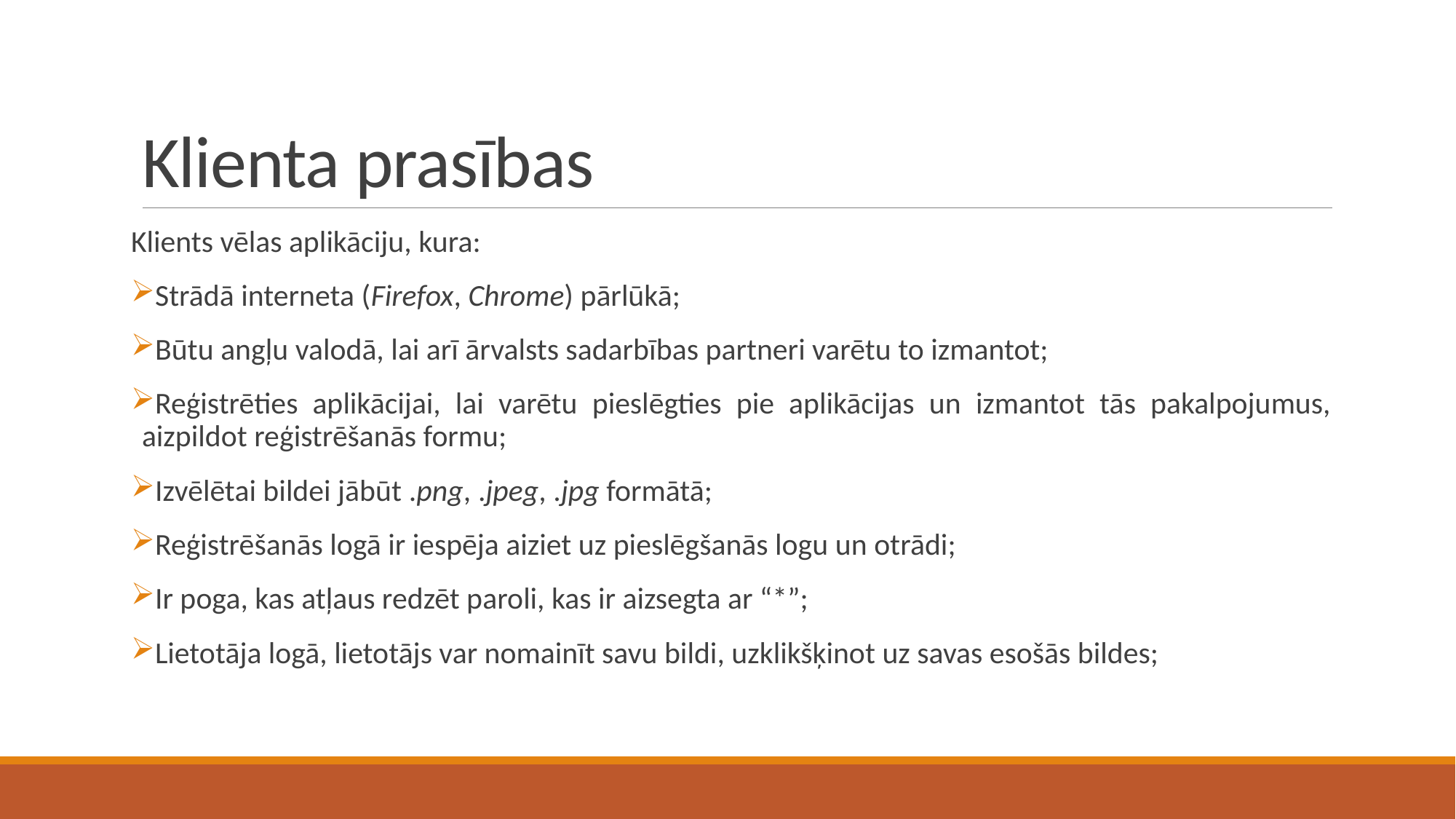

# Klienta prasības
Klients vēlas aplikāciju, kura:
Strādā interneta (Firefox, Chrome) pārlūkā;
Būtu angļu valodā, lai arī ārvalsts sadarbības partneri varētu to izmantot;
Reģistrēties aplikācijai, lai varētu pieslēgties pie aplikācijas un izmantot tās pakalpojumus, aizpildot reģistrēšanās formu;
Izvēlētai bildei jābūt .png, .jpeg, .jpg formātā;
Reģistrēšanās logā ir iespēja aiziet uz pieslēgšanās logu un otrādi;
Ir poga, kas atļaus redzēt paroli, kas ir aizsegta ar “*”;
Lietotāja logā, lietotājs var nomainīt savu bildi, uzklikšķinot uz savas esošās bildes;